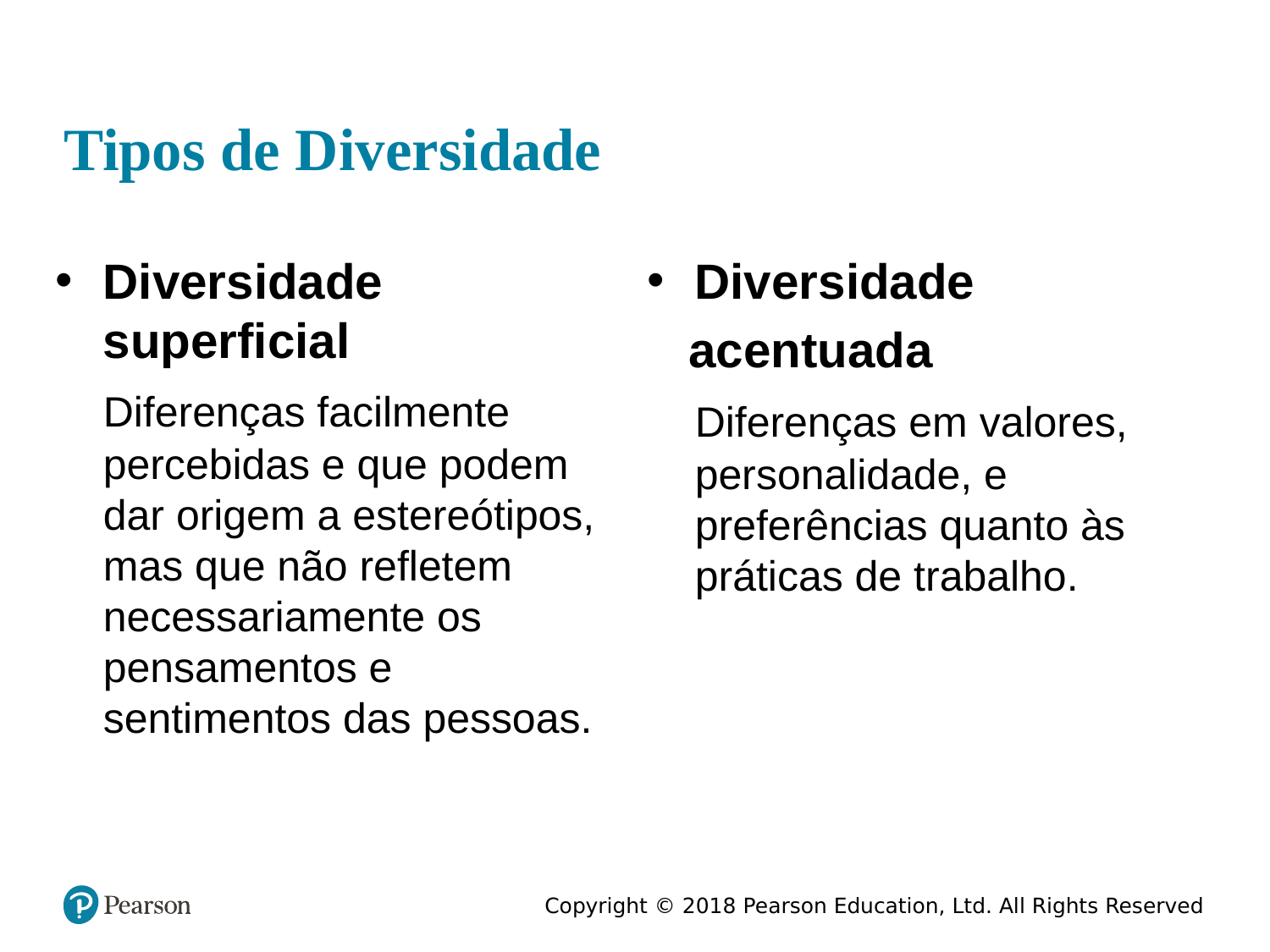

# Tipos de Diversidade
Diversidade superficial
	Diferenças facilmente percebidas e que podem dar origem a estereótipos, mas que não refletem necessariamente os pensamentos e sentimentos das pessoas.
Diversidade
   acentuada
	Diferenças em valores, personalidade, e preferências quanto às práticas de trabalho.